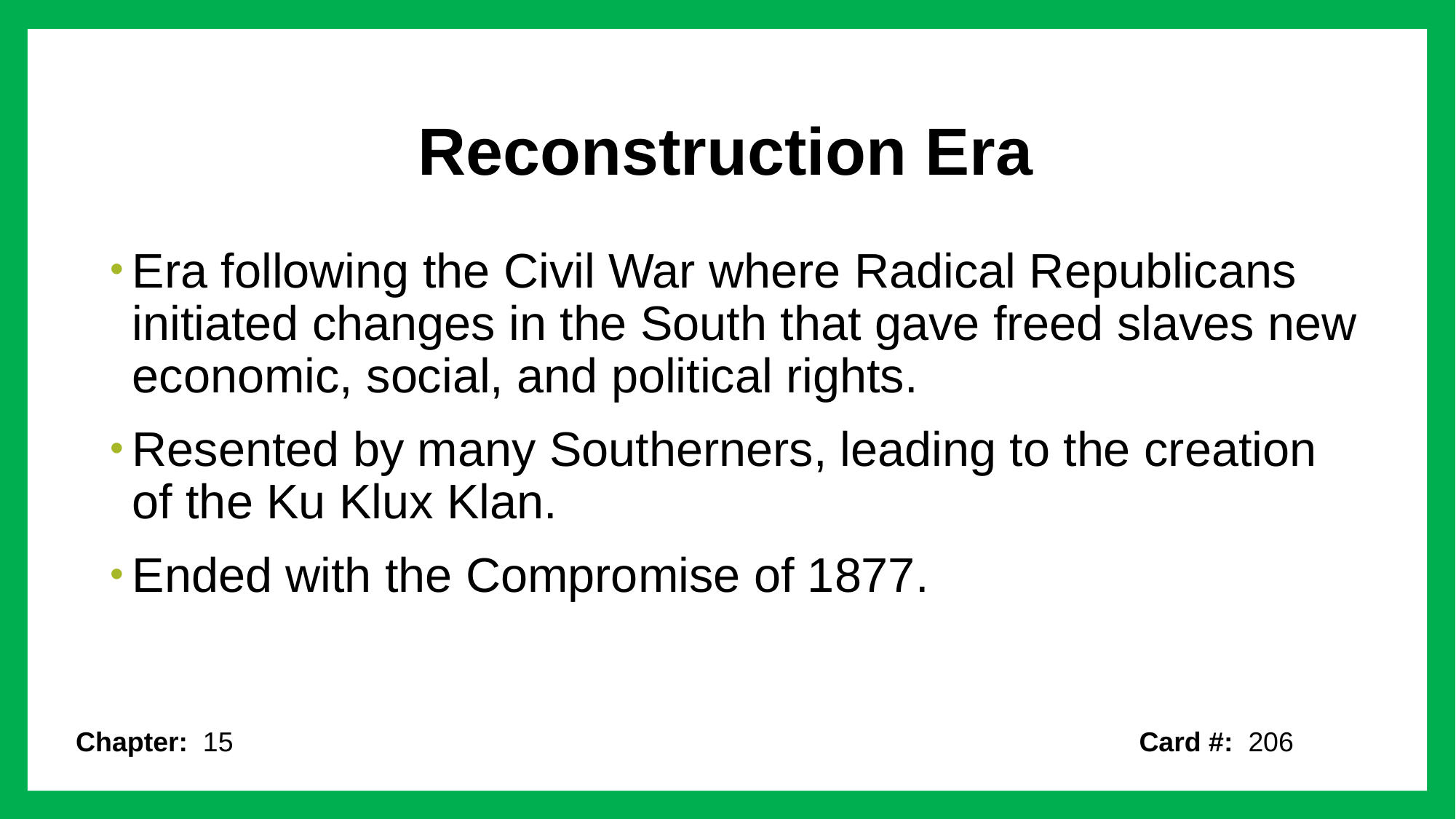

# Reconstruction Era
Era following the Civil War where Radical Republicans initiated changes in the South that gave freed slaves new economic, social, and political rights.
Resented by many Southerners, leading to the creation of the Ku Klux Klan.
Ended with the Compromise of 1877.
Card #:  206
Chapter:  15